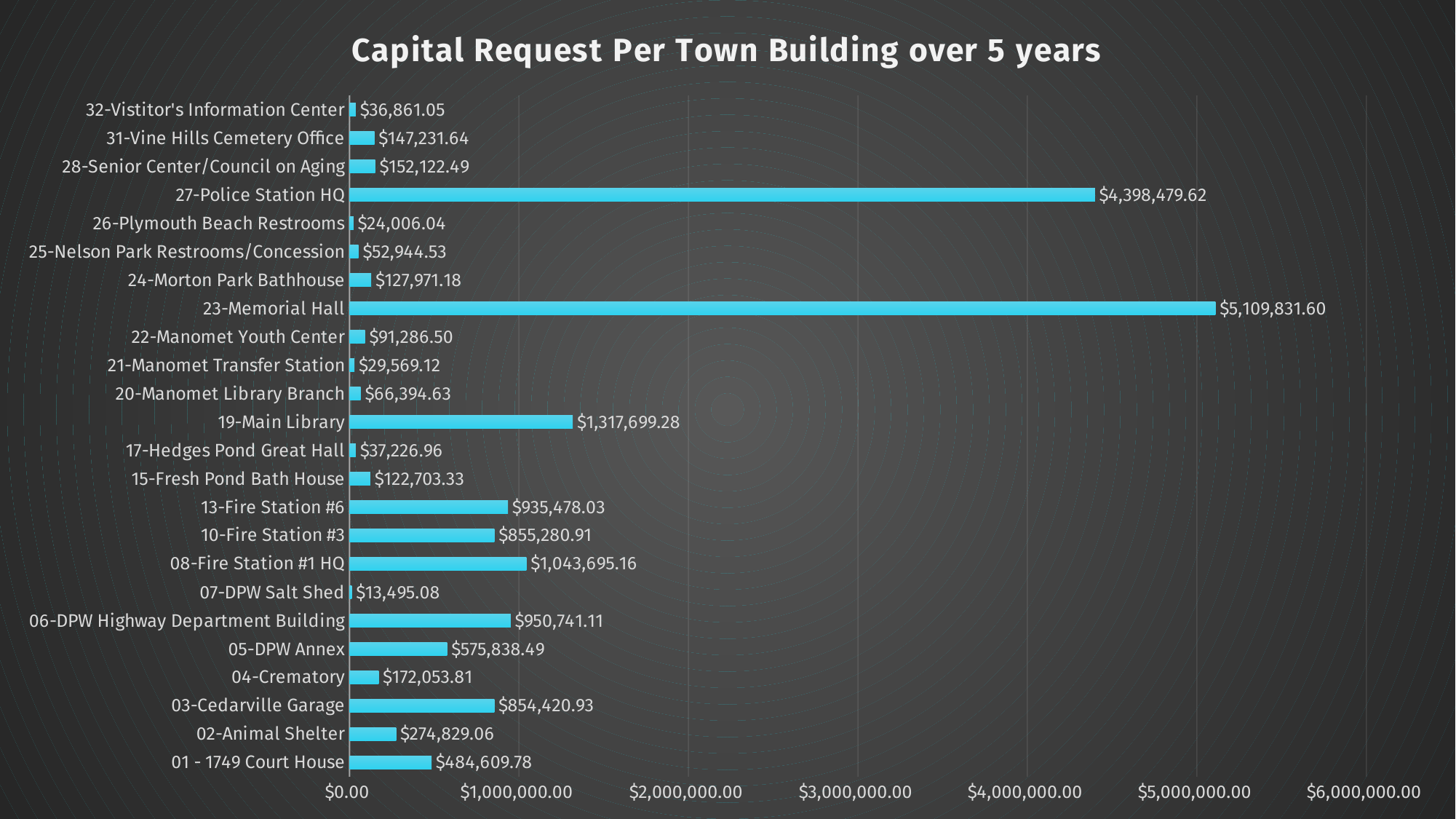

### Chart: Capital Request Per Town Building over 5 years

| Category |  |
|---|---|
| 01 - 1749 Court House | 484609.78 |
| 02-Animal Shelter | 274829.06 |
| 03-Cedarville Garage | 854420.93 |
| 04-Crematory | 172053.81 |
| 05-DPW Annex | 575838.49 |
| 06-DPW Highway Department Building | 950741.11 |
| 07-DPW Salt Shed | 13495.08 |
| 08-Fire Station #1 HQ | 1043695.16 |
| 10-Fire Station #3 | 855280.91 |
| 13-Fire Station #6 | 935478.03 |
| 15-Fresh Pond Bath House | 122703.33 |
| 17-Hedges Pond Great Hall | 37226.96 |
| 19-Main Library | 1317699.28 |
| 20-Manomet Library Branch | 66394.63 |
| 21-Manomet Transfer Station | 29569.12 |
| 22-Manomet Youth Center | 91286.5 |
| 23-Memorial Hall | 5109831.6 |
| 24-Morton Park Bathhouse | 127971.18 |
| 25-Nelson Park Restrooms/Concession | 52944.53 |
| 26-Plymouth Beach Restrooms | 24006.04 |
| 27-Police Station HQ | 4398479.62 |
| 28-Senior Center/Council on Aging | 152122.49 |
| 31-Vine Hills Cemetery Office | 147231.64 |
| 32-Vistitor's Information Center | 36861.05 |